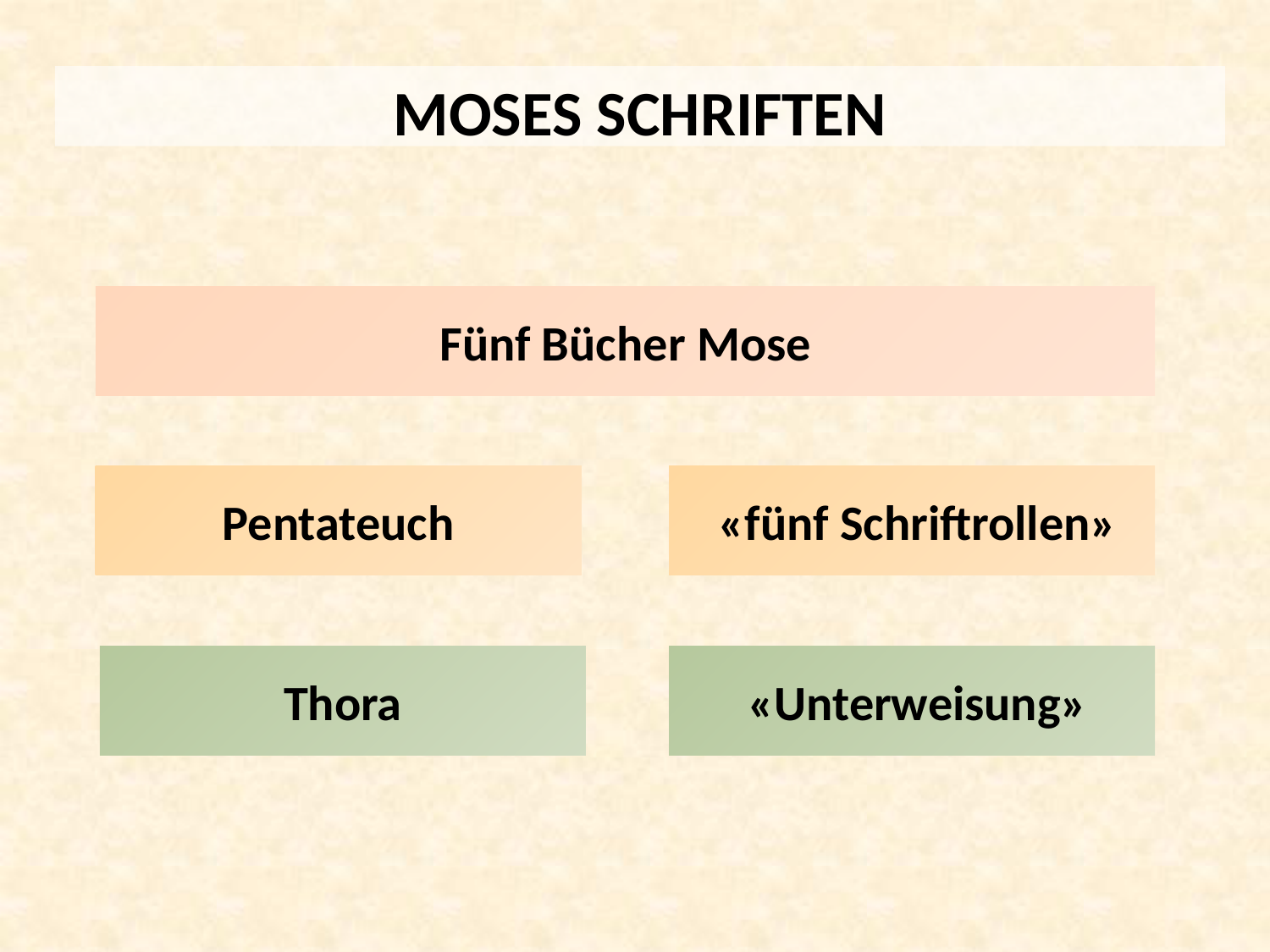

MOSES SCHRIFTEN
Fünf Bücher Mose
Pentateuch
 «fünf Schriftrollen»
 «Unterweisung»
Thora